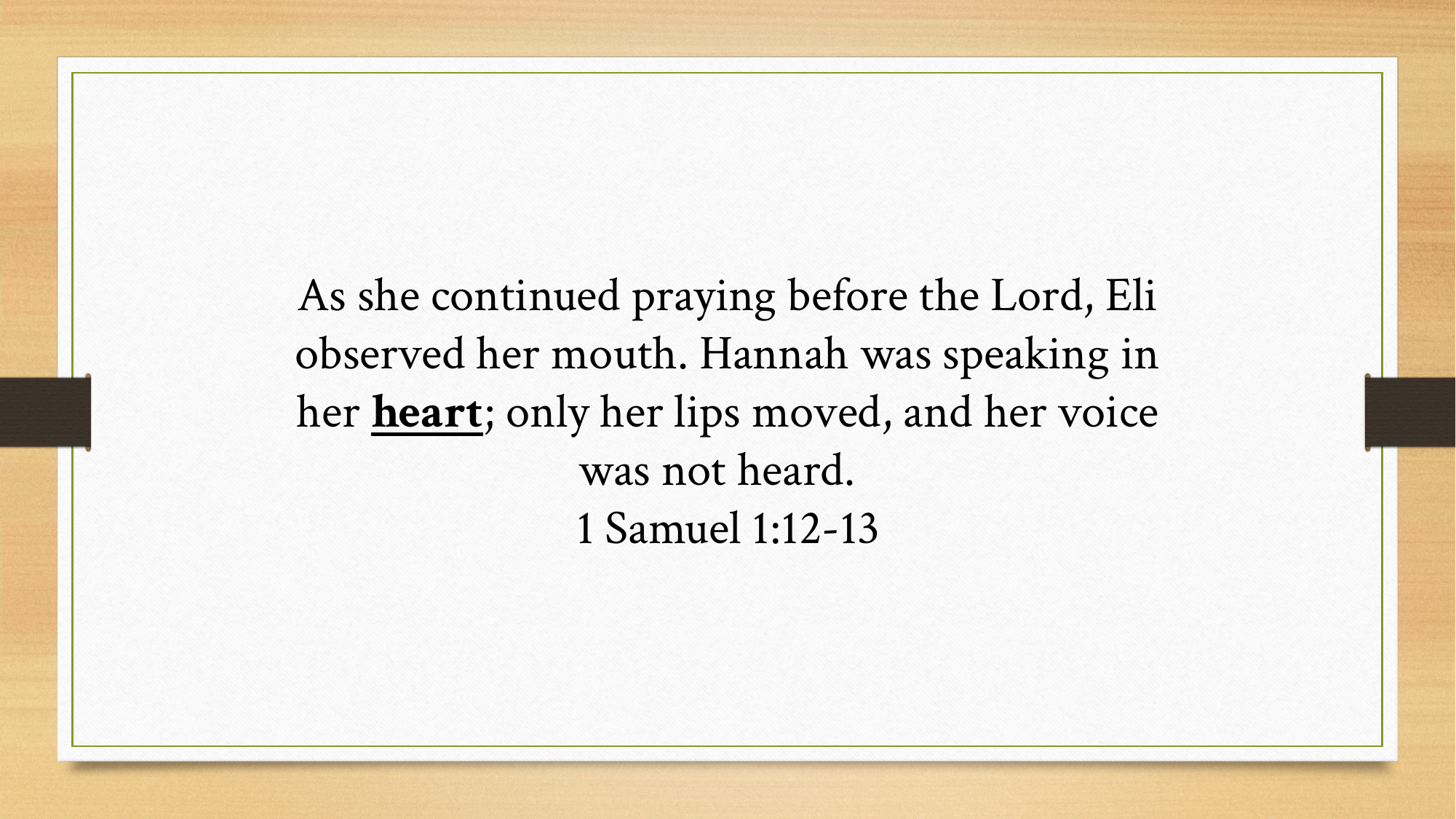

As she continued praying before the Lord, Eli observed her mouth. Hannah was speaking in her heart; only her lips moved, and her voice was not heard.
1 Samuel 1:12-13